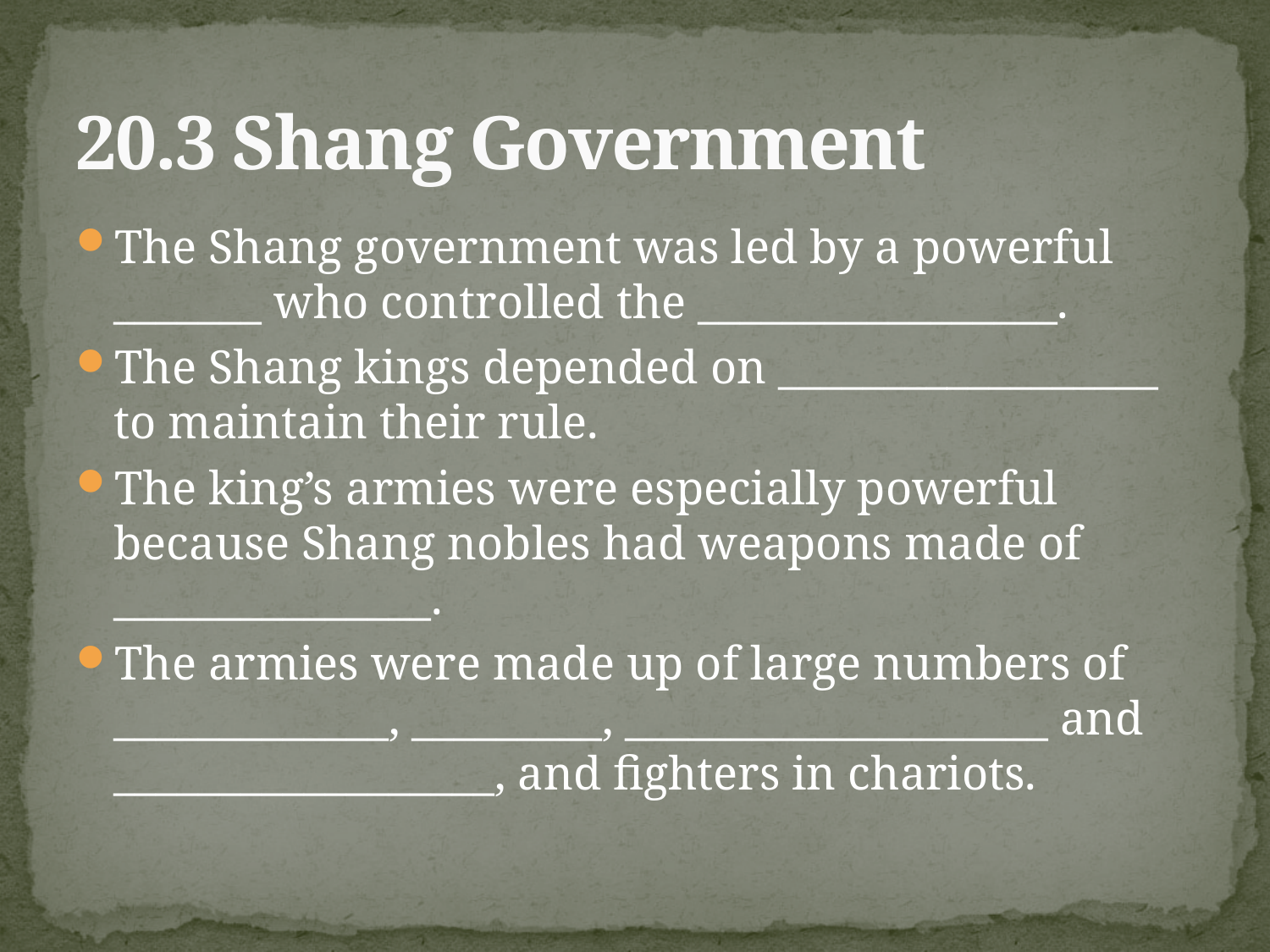

# 20.3 Shang Government
The Shang government was led by a powerful _______ who controlled the _________________.
The Shang kings depended on __________________ to maintain their rule.
The king’s armies were especially powerful because Shang nobles had weapons made of _______________.
The armies were made up of large numbers of _____________, _________, ____________________ and __________________, and fighters in chariots.